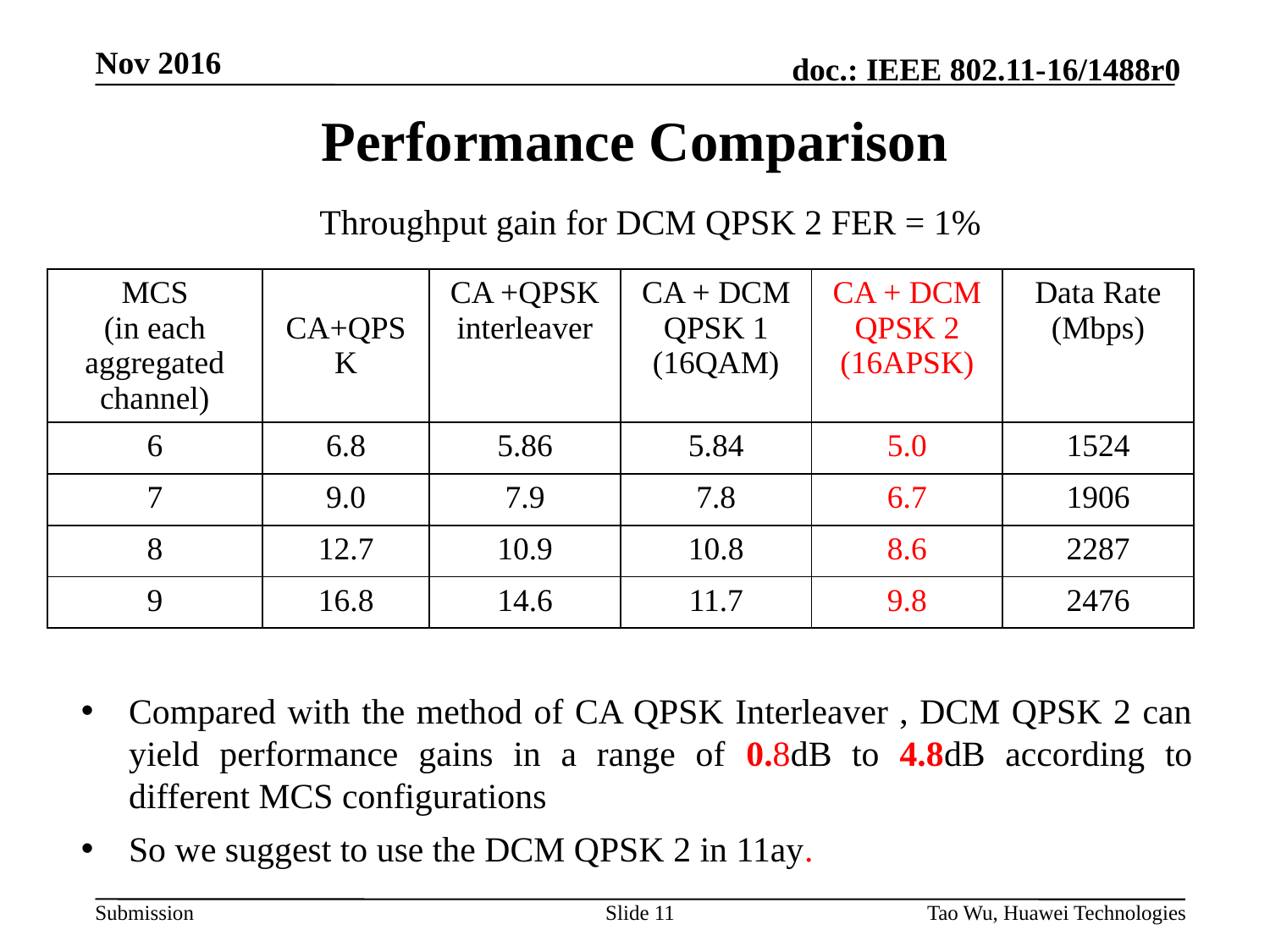

# Performance Comparison
Throughput gain for DCM QPSK 2 FER = 1%
SNR  for FER =1e-2
| MCS (in each aggregated channel) | CA+QPSK | CA +QPSK interleaver | CA + DCM QPSK 1 (16QAM) | CA + DCM QPSK 2 (16APSK) | Data Rate (Mbps) |
| --- | --- | --- | --- | --- | --- |
| 6 | 6.8 | 5.86 | 5.84 | 5.0 | 1524 |
| 7 | 9.0 | 7.9 | 7.8 | 6.7 | 1906 |
| 8 | 12.7 | 10.9 | 10.8 | 8.6 | 2287 |
| 9 | 16.8 | 14.6 | 11.7 | 9.8 | 2476 |
Compared with the method of CA QPSK Interleaver , DCM QPSK 2 can yield performance gains in a range of 0.8dB to 4.8dB according to different MCS configurations
So we suggest to use the DCM QPSK 2 in 11ay.
Slide 11
Tao Wu, Huawei Technologies